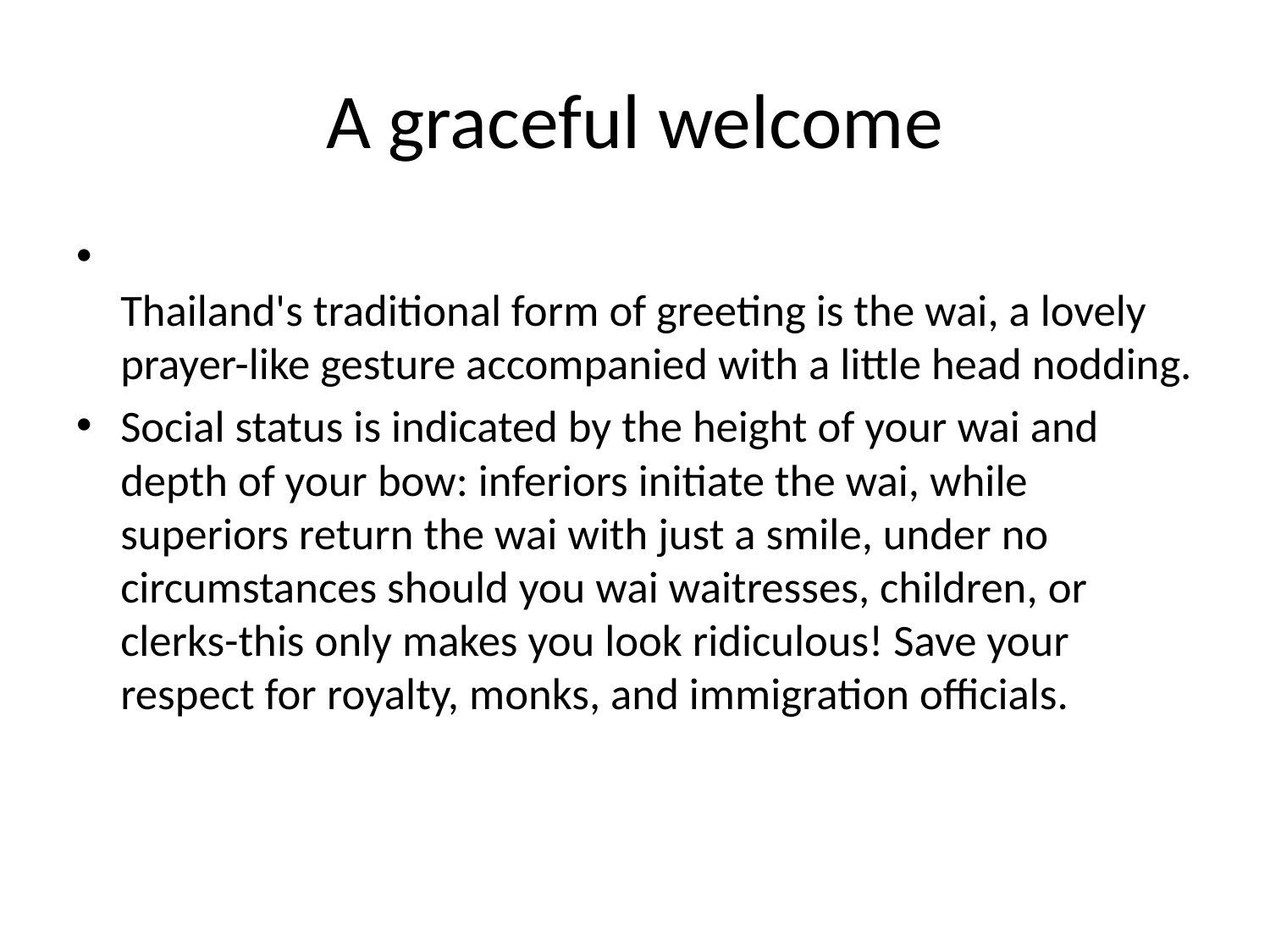

# A graceful welcome
Thailand's traditional form of greeting is the wai, a lovely prayer-like gesture accompanied with a little head nodding.
Social status is indicated by the height of your wai and depth of your bow: inferiors initiate the wai, while superiors return the wai with just a smile, under no circumstances should you wai waitresses, children, or clerks-this only makes you look ridiculous! Save your respect for royalty, monks, and immigration officials.